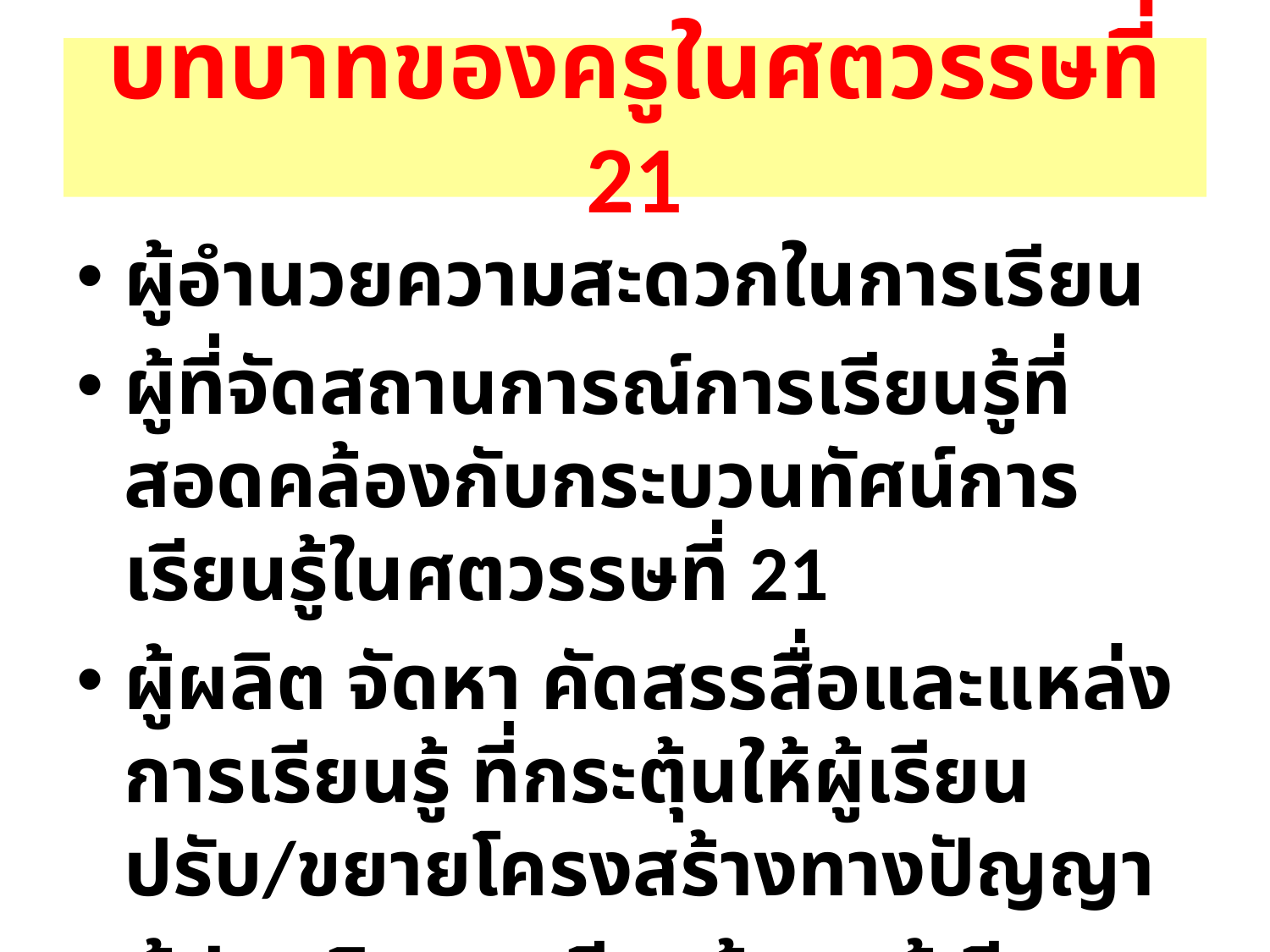

# บทบาทของครูในศตวรรษที่ 21
ผู้อำนวยความสะดวกในการเรียน
ผู้ที่จัดสถานการณ์การเรียนรู้ที่สอดคล้องกับกระบวนทัศน์การเรียนรู้ในศตวรรษที่ 21
ผู้ผลิต จัดหา คัดสรรสื่อและแหล่งการเรียนรู้ ที่กระตุ้นให้ผู้เรียนปรับ/ขยายโครงสร้างทางปัญญา
ผู้ประเมินการเรียนรู้ของผู้เรียน  สะท้อนผลการเรียนรู้